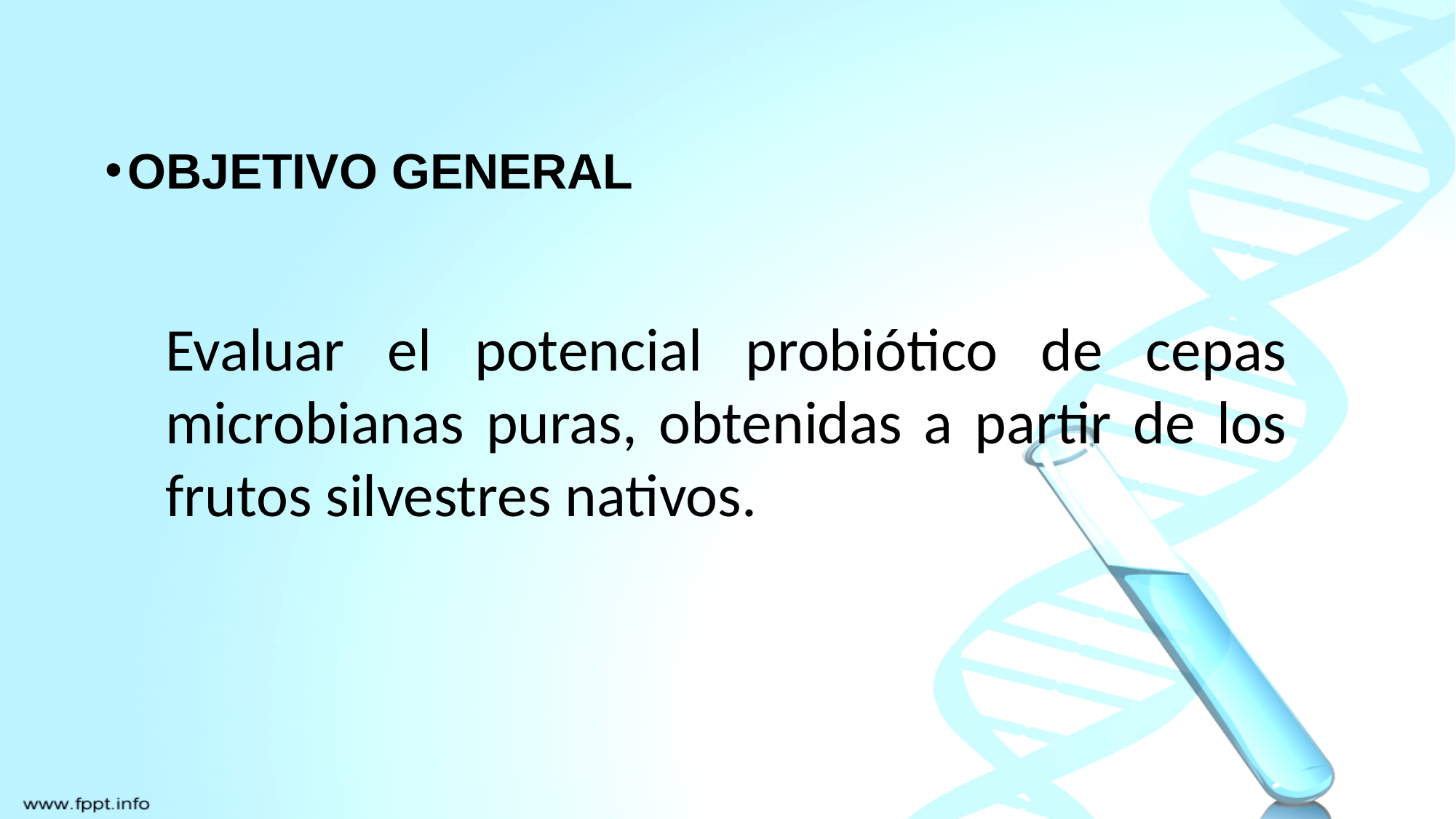

Objetivo general

Evaluar el potencial probiótico de cepas microbianas puras, obtenidas a partir de los frutos silvestres nativos.